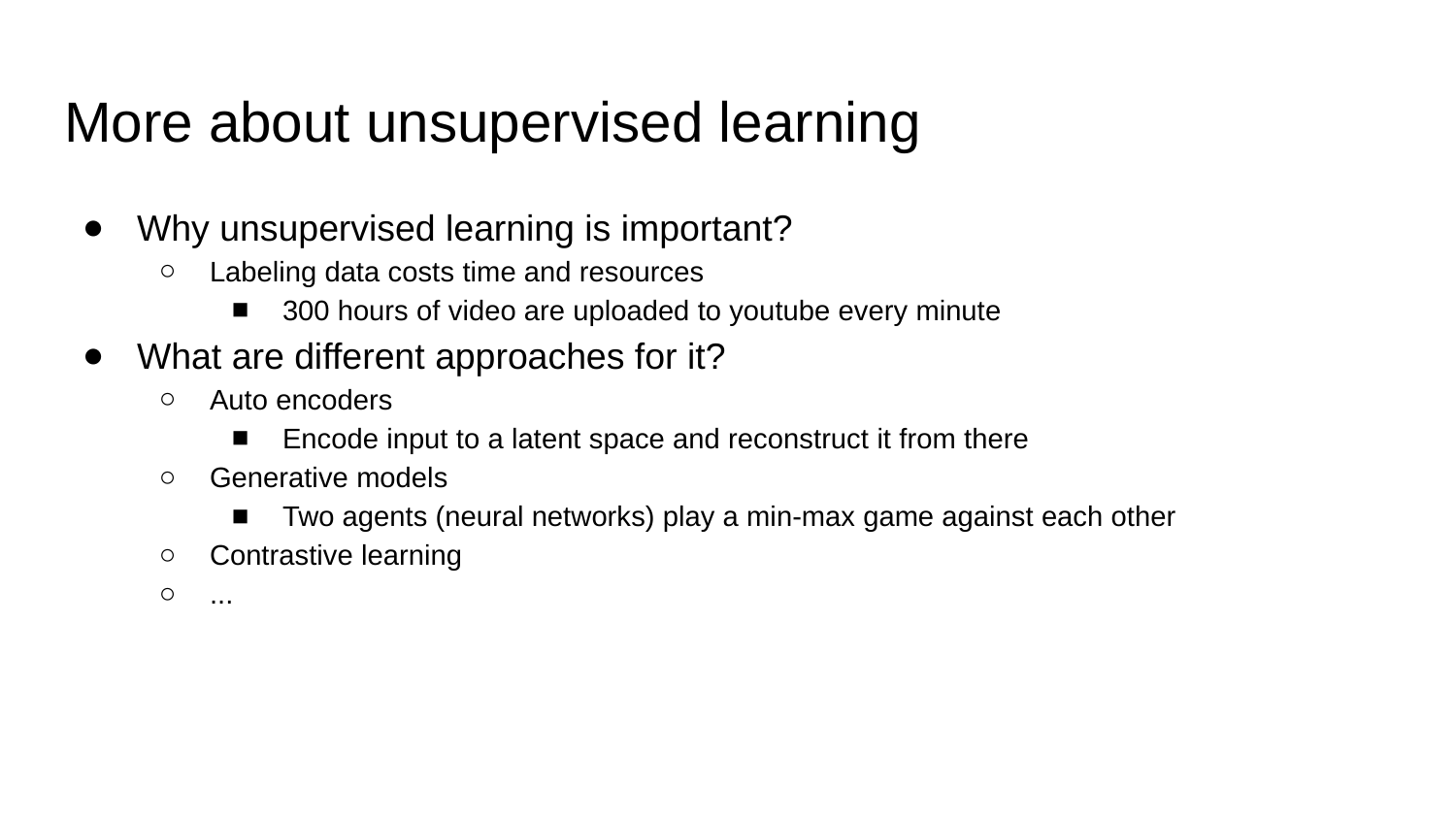

# More about unsupervised learning
Why unsupervised learning is important?
Labeling data costs time and resources
300 hours of video are uploaded to youtube every minute
What are different approaches for it?
Auto encoders
Encode input to a latent space and reconstruct it from there
Generative models
Two agents (neural networks) play a min-max game against each other
Contrastive learning
...